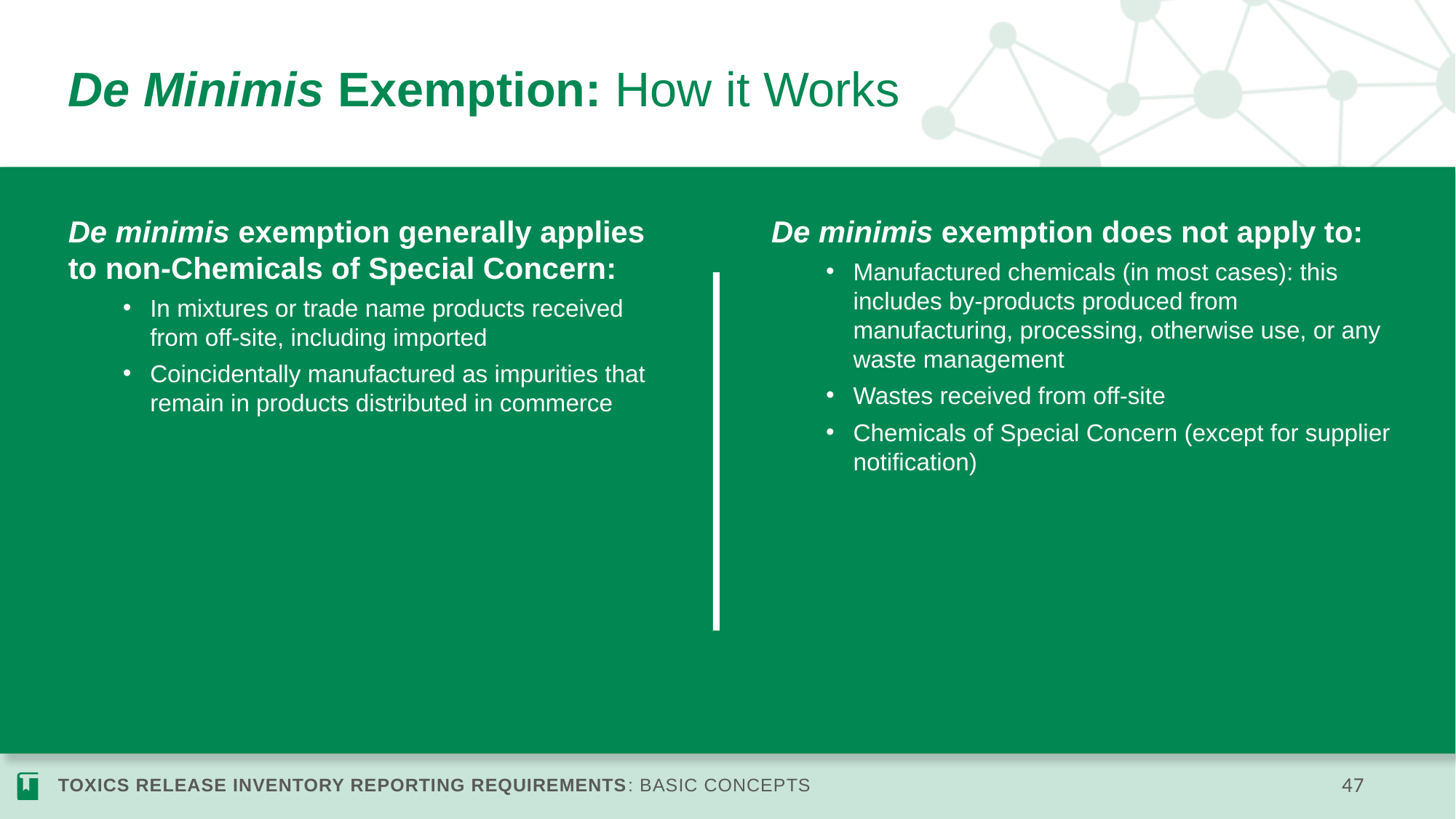

# De Minimis Exemption: How it Works
De minimis exemption does not apply to:
Manufactured chemicals (in most cases): this includes by-products produced from manufacturing, processing, otherwise use, or any waste management
Wastes received from off-site
Chemicals of Special Concern (except for supplier notification)

De minimis exemption generally applies to non-Chemicals of Special Concern:
In mixtures or trade name products received from off-site, including imported
Coincidentally manufactured as impurities that remain in products distributed in commerce